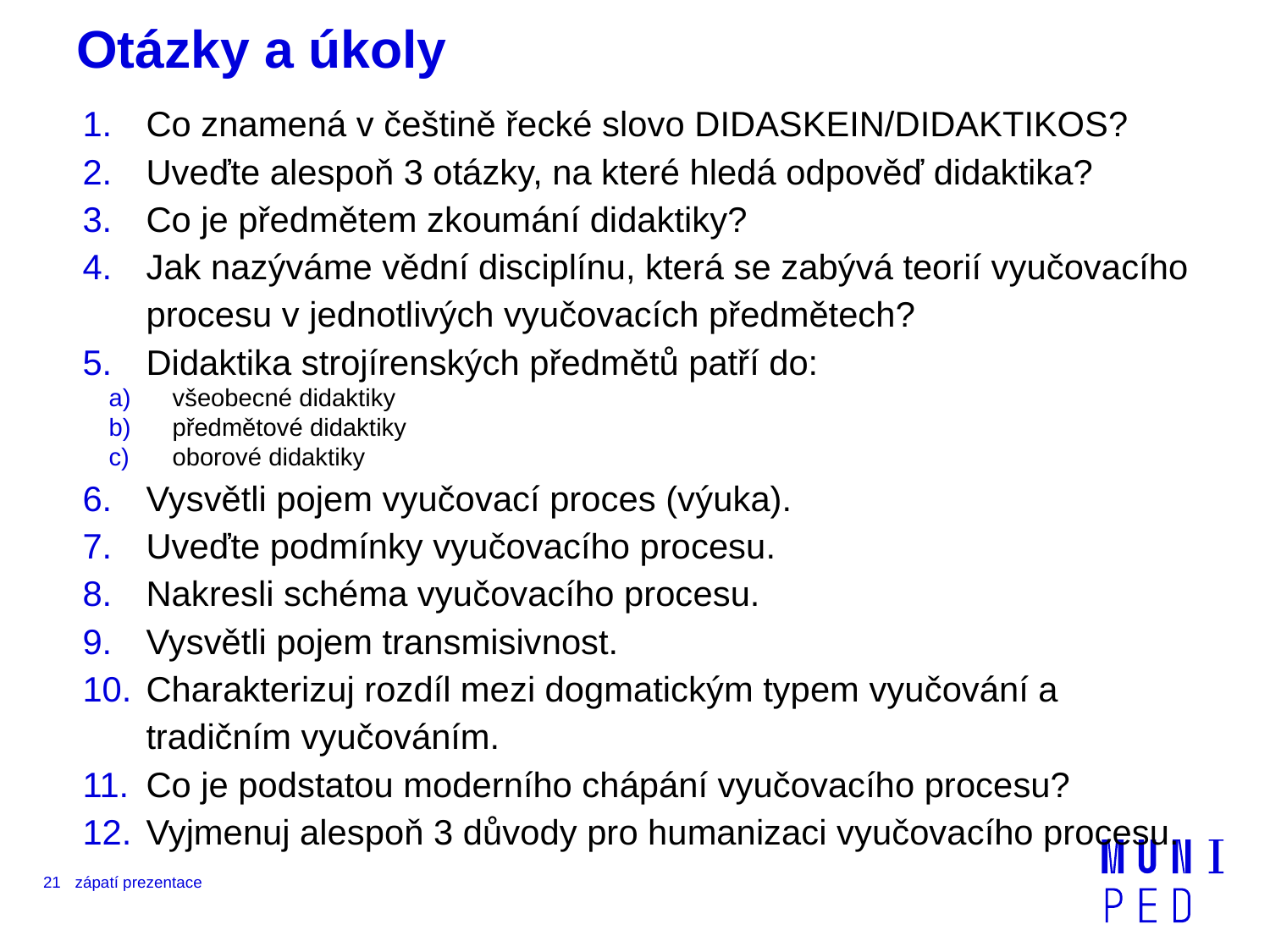

# Otázky a úkoly
Co znamená v češtině řecké slovo DIDASKEIN/DIDAKTIKOS?
Uveďte alespoň 3 otázky, na které hledá odpověď didaktika?
Co je předmětem zkoumání didaktiky?
Jak nazýváme vědní disciplínu, která se zabývá teorií vyučovacího procesu v jednotlivých vyučovacích předmětech?
Didaktika strojírenských předmětů patří do:
všeobecné didaktiky
předmětové didaktiky
oborové didaktiky
Vysvětli pojem vyučovací proces (výuka).
Uveďte podmínky vyučovacího procesu.
Nakresli schéma vyučovacího procesu.
Vysvětli pojem transmisivnost.
Charakterizuj rozdíl mezi dogmatickým typem vyučování a tradičním vyučováním.
Co je podstatou moderního chápání vyučovacího procesu?
Vyjmenuj alespoň 3 důvody pro humanizaci vyučovacího procesu.
21
zápatí prezentace